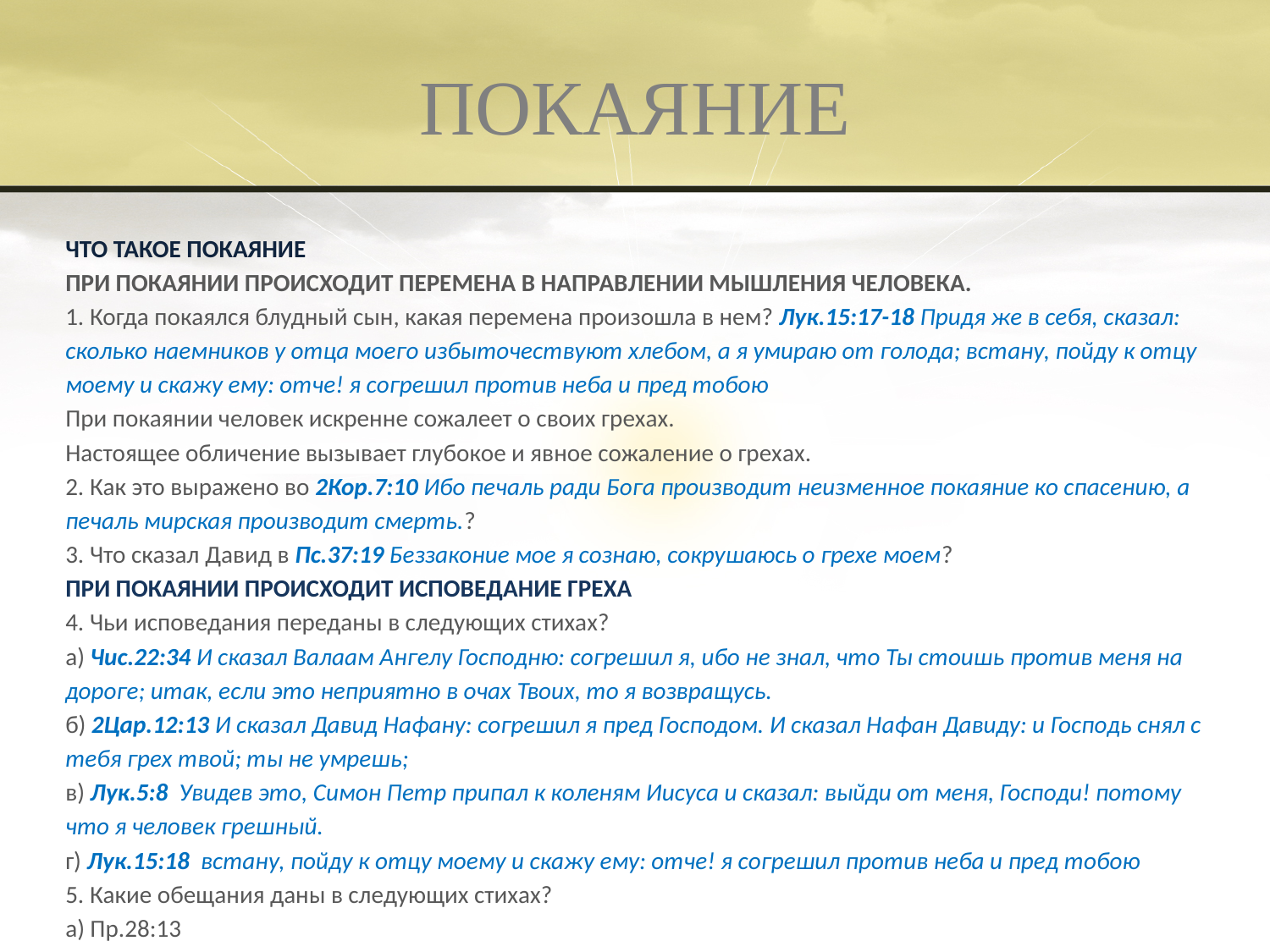

# ПОКАЯНИЕ

ЧТО ТАКОЕ ПОКАЯНИЕ
При покаянии происходит перемена в направлении мышления человека.
1. Когда покаялся блудный сын, какая перемена произошла в нем? Лук.15:17-18 Придя же в себя, сказал: сколько наемников у отца моего избыточествуют хлебом, а я умираю от голода; встану, пойду к отцу моему и скажу ему: отче! я согрешил против неба и пред тобою
При покаянии человек искренне сожалеет о своих грехах.
Настоящее обличение вызывает глубокое и явное сожаление о грехах.
2. Как это выражено во 2Кор.7:10 Ибо печаль ради Бога производит неизменное покаяние ко спасению, а печаль мирская производит смерть.?
3. Что сказал Давид в Пс.37:19 Беззаконие мое я сознаю, сокрушаюсь о грехе моем?
ПРИ ПОКАЯНИИ ПРОИСХОДИТ ИСПОВЕДАНИЕ ГРЕХА
4. Чьи исповедания переданы в следующих стихах?
а) Чис.22:34 И сказал Валаам Ангелу Господню: согрешил я, ибо не знал, что Ты стоишь против меня на дороге; итак, если это неприятно в очах Твоих, то я возвращусь.
б) 2Цар.12:13 И сказал Давид Нафану: согрешил я пред Господом. И сказал Нафан Давиду: и Господь снял с тебя грех твой; ты не умрешь;
в) Лук.5:8  Увидев это, Симон Петр припал к коленям Иисуса и сказал: выйди от меня, Господи! потому что я человек грешный.
г) Лук.15:18  встану, пойду к отцу моему и скажу ему: отче! я согрешил против неба и пред тобою
5. Какие обещания даны в следующих стихах?
а) Пр.28:13
б) 1Ин.1:9
ПРИ ПОКАЯНИИ ЧЕЛОВЕК ОСТАВЛЯЕТ СВОИ ГРЕХИ
6. Что повелел Иисус взятой во грехе женщине? Иоан.8:11
7. Что нужно сделать, исповедав грех, согласно Пр.28:13?
8. Какого грешника Бог обещает помиловать? Ис.55:7
ПРИМЕРЫ ПОКАЯНИЯ
9. Как раскаивался царь Иосия? 4Цар.22:19
10. Как проявилось покаяние Ездры? Езд.10:1
11. Что сделал Иов, когда покаялся? Иов.42:6
12. После того как Петр трижды отрекся от Иисуса, дважды прокричал петух. Услыхав этот крик, Петр вспомнил слова Иисуса, предсказавшие его отречение. Как проявилось его искреннее покаяние? Мрк.14:72
13. Что сделал, покаявшись, блудный сын? Лук.15:21
14. Запишите слова покаяния мытаря. Лук.18:13
ПОСЛЕДСТВИЯ ПОКАЯНИЯ
15. Что обещает Бог тем, кто покается? Ис.55:7
16. Кого спасает Господь? Пс.33:9
 17. Что обещает Бог тем, кто отвратится от своих нечестивых путей? 2Пар.7:14
а)
б)
в)